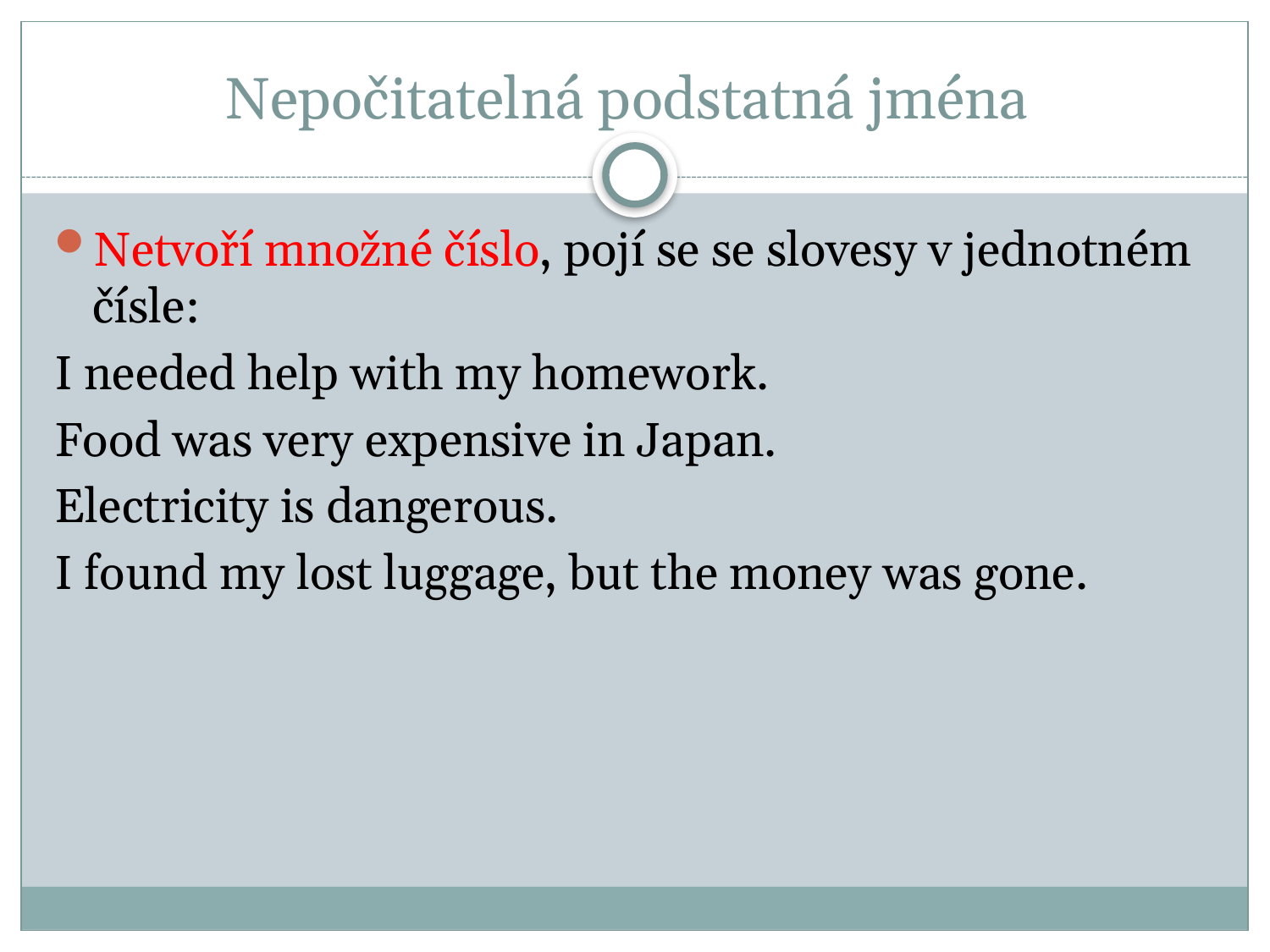

# Nepočitatelná podstatná jména
Netvoří množné číslo, pojí se se slovesy v jednotném čísle:
I needed help with my homework.
Food was very expensive in Japan.
Electricity is dangerous.
I found my lost luggage, but the money was gone.